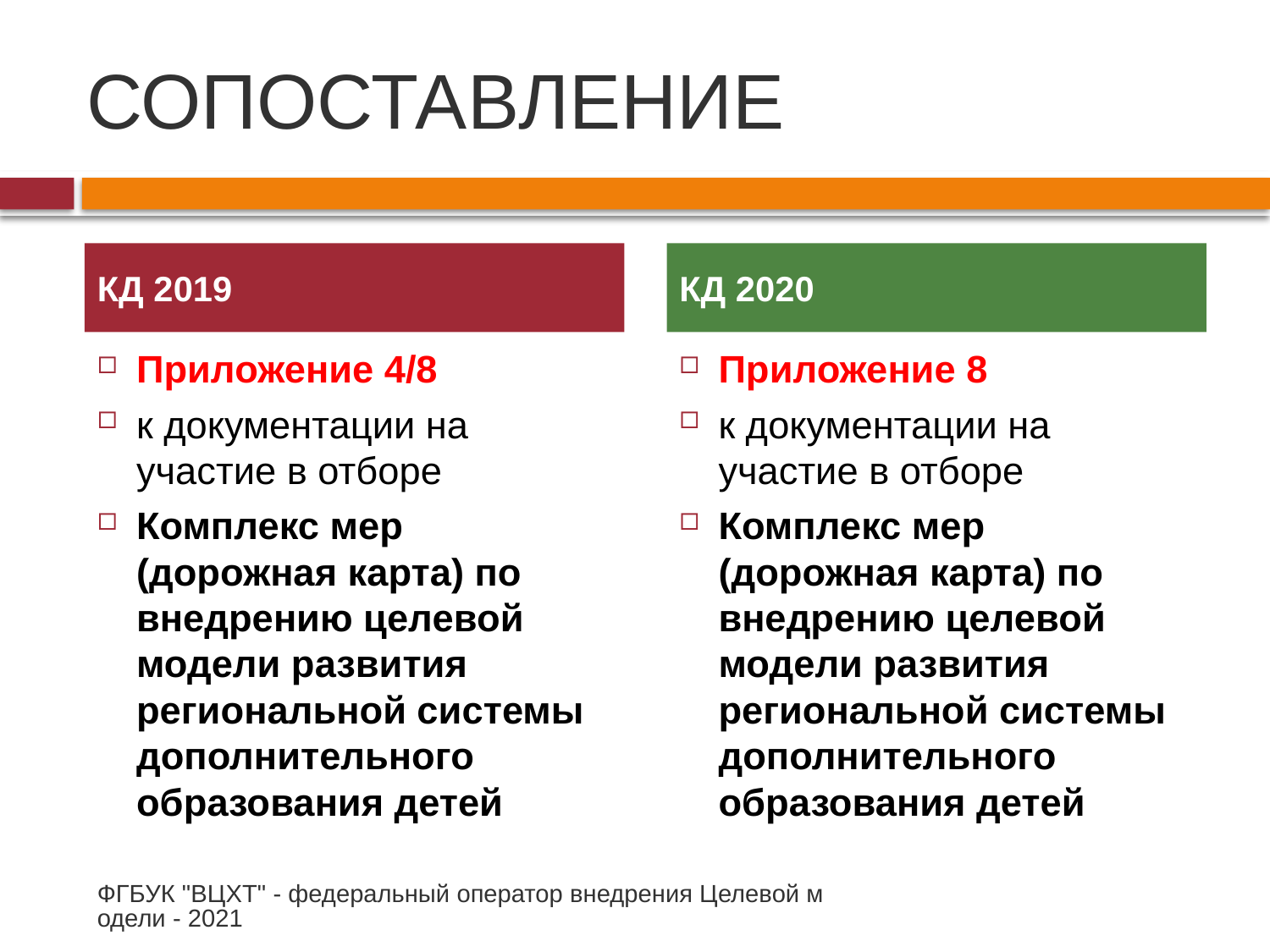

# СОПОСТАВЛЕНИЕ
КД 2019
КД 2020
Приложение 4/8
к документации на участие в отборе
Комплекс мер (дорожная карта) по внедрению целевой модели развития региональной системы дополнительного образования детей

Приложение 8
к документации на участие в отборе
Комплекс мер (дорожная карта) по внедрению целевой модели развития региональной системы дополнительного образования детей

ФГБУК "ВЦХТ" - федеральный оператор внедрения Целевой модели - 2021